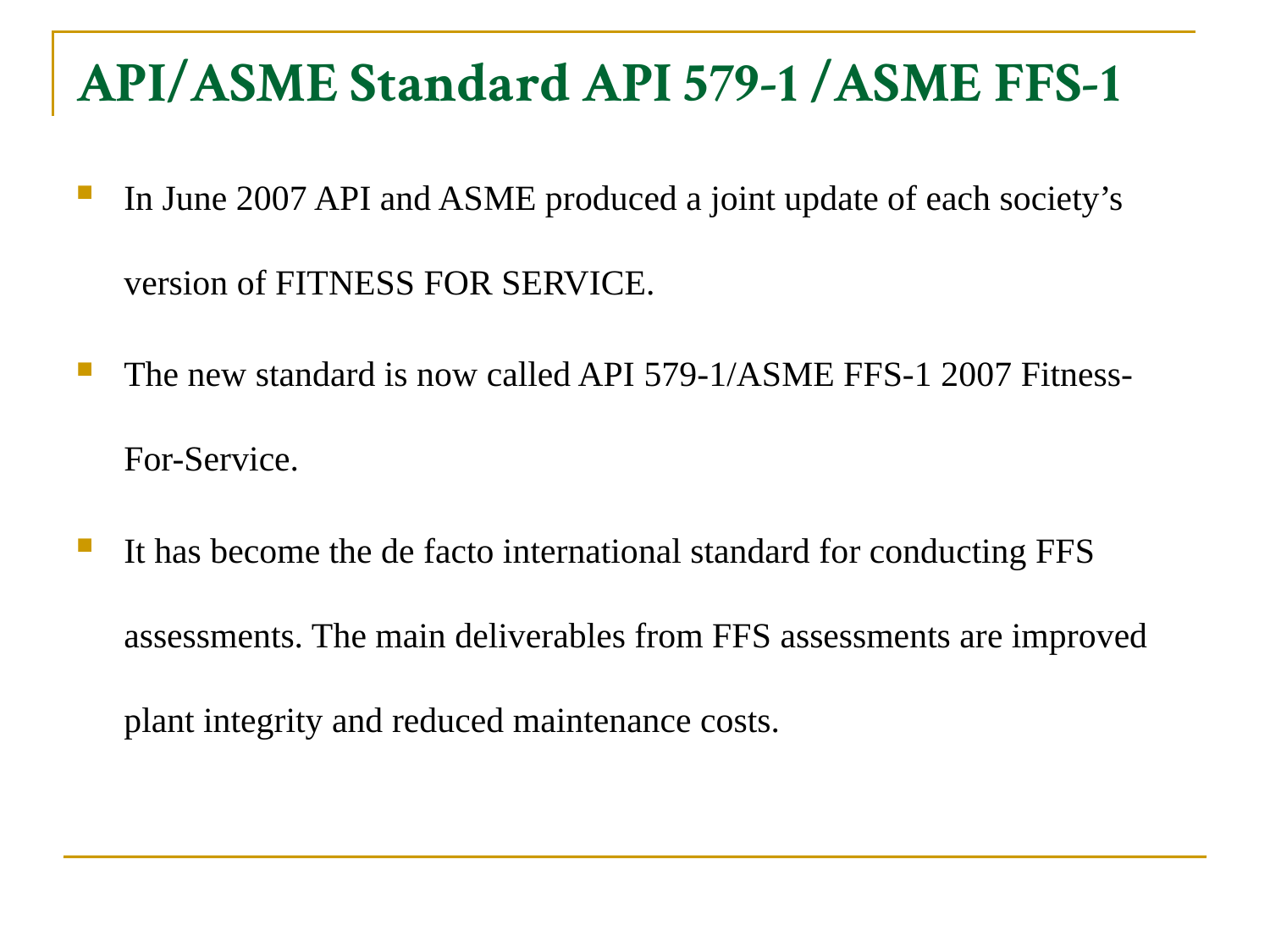

# API/ASME Standard API 579-1 /ASME FFS-1
In June 2007 API and ASME produced a joint update of each society’s version of FITNESS FOR SERVICE.
The new standard is now called API 579-1/ASME FFS-1 2007 Fitness-For-Service.
It has become the de facto international standard for conducting FFS assessments. The main deliverables from FFS assessments are improved plant integrity and reduced maintenance costs.